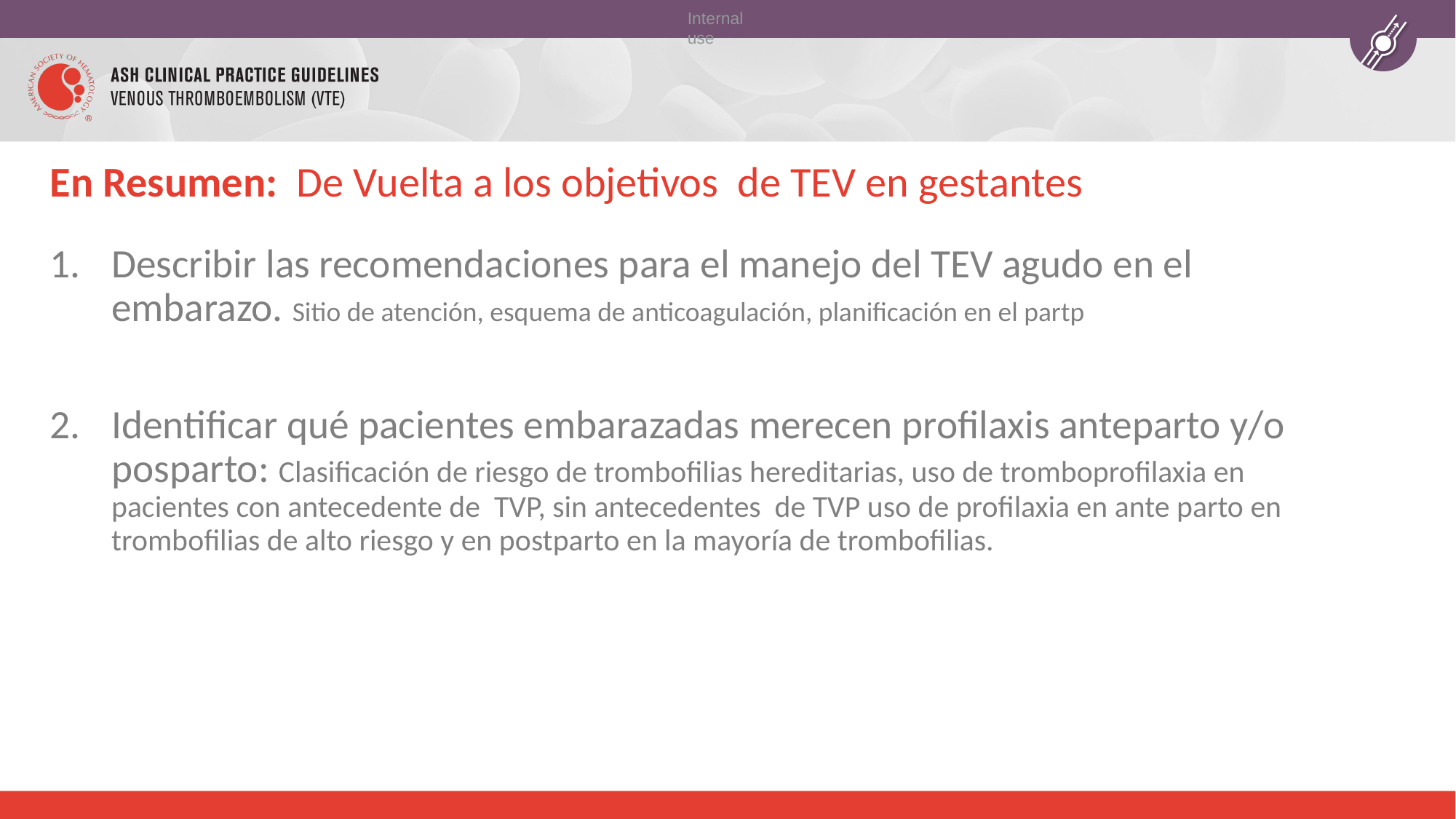

# En Resumen:  De Vuelta a los objetivos  de TEV en gestantes
Describir las recomendaciones para el manejo del TEV agudo en el embarazo. Sitio de atención, esquema de anticoagulación, planificación en el partp

Identificar qué pacientes embarazadas merecen profilaxis anteparto y/o posparto: Clasificación de riesgo de trombofilias hereditarias, uso de tromboprofilaxia en pacientes con antecedente de  TVP, sin antecedentes  de TVP uso de profilaxia en ante parto en trombofilias de alto riesgo y en postparto en la mayoría de trombofilias.